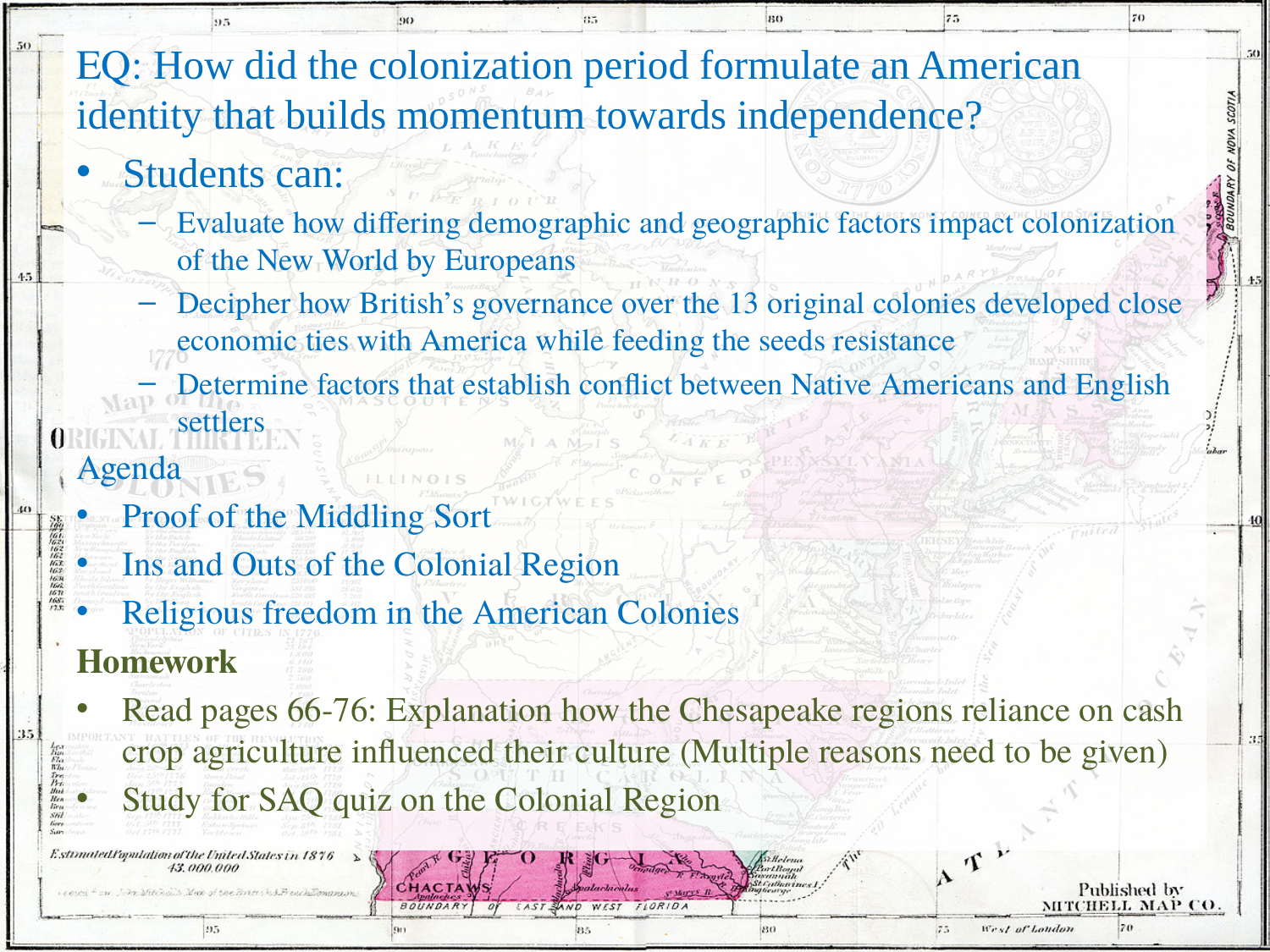

EQ: How did the colonization period formulate an American identity that builds momentum towards independence?
Students can:
Evaluate how differing demographic and geographic factors impact colonization of the New World by Europeans
Decipher how British’s governance over the 13 original colonies developed close economic ties with America while feeding the seeds resistance
Determine factors that establish conflict between Native Americans and English settlers
Agenda
Proof of the Middling Sort
Ins and Outs of the Colonial Region
Religious freedom in the American Colonies
Homework
Read pages 66-76: Explanation how the Chesapeake regions reliance on cash crop agriculture influenced their culture (Multiple reasons need to be given)
Study for SAQ quiz on the Colonial Region